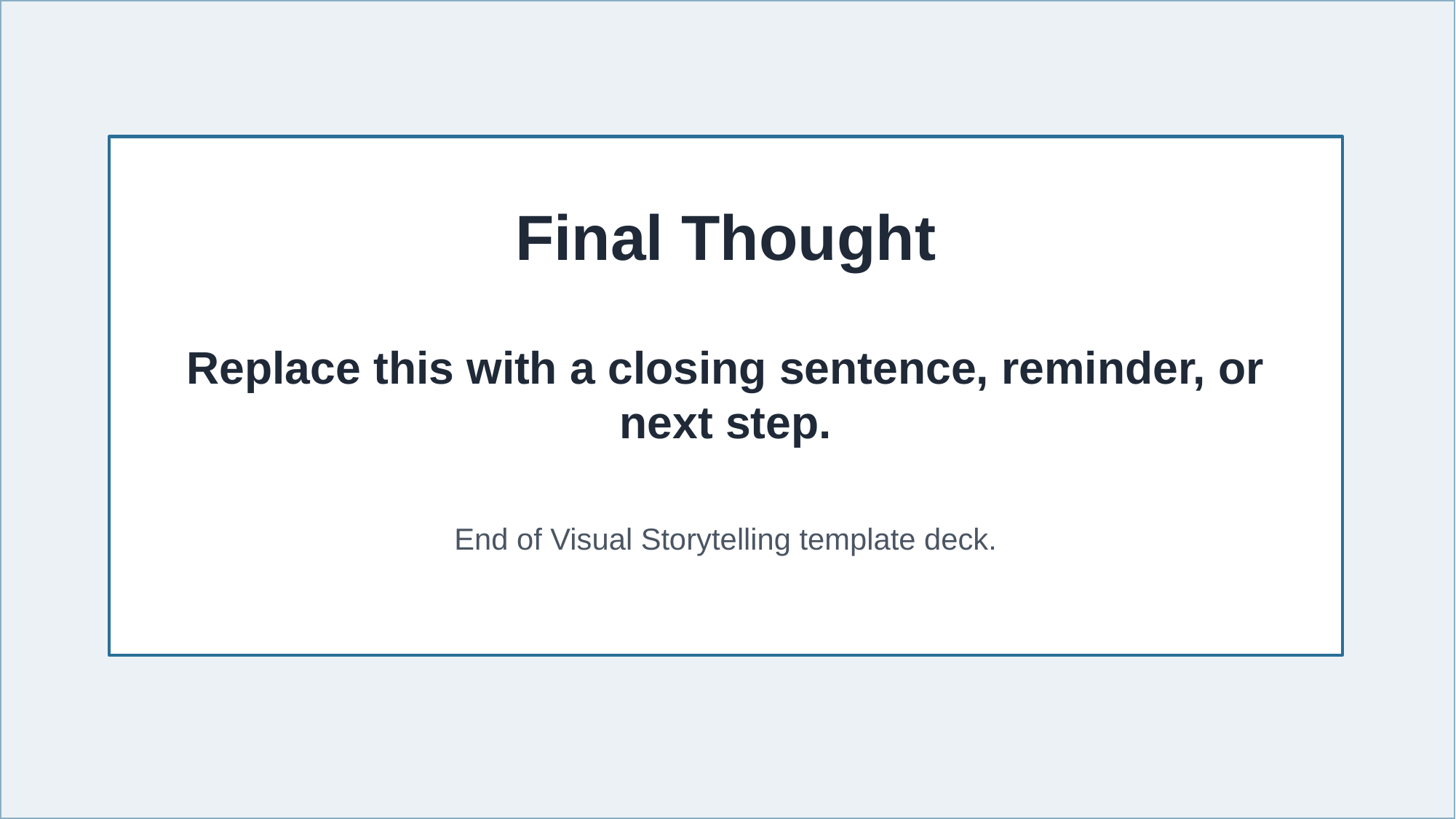

Final Thought
Replace this with a closing sentence, reminder, or next step.
Closing image
Add alt text
End of Visual Storytelling template deck.